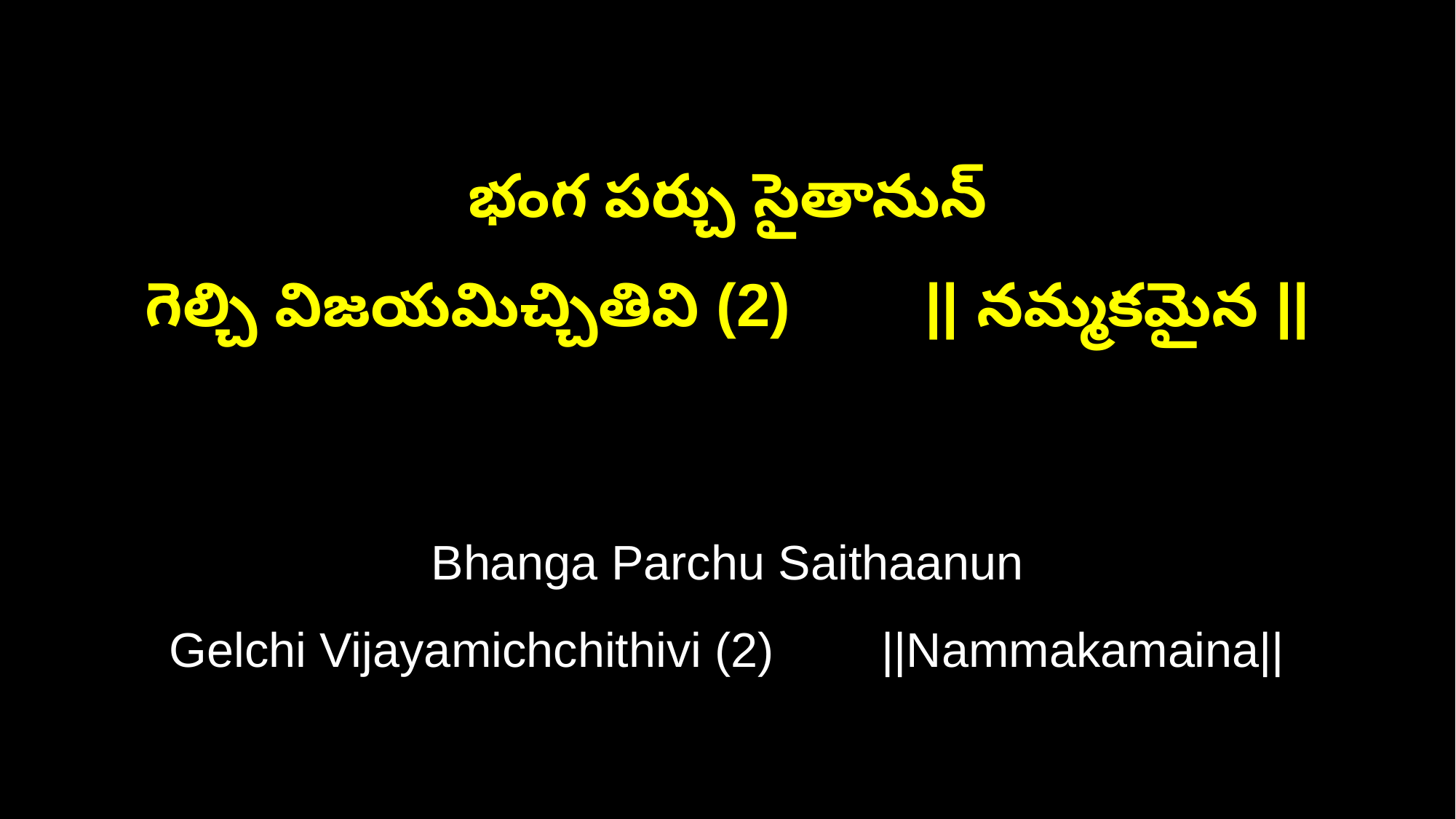

భంగ పర్చు సైతానున్
గెల్చి విజయమిచ్చితివి (2)        || నమ్మకమైన ||
Bhanga Parchu Saithaanun
Gelchi Vijayamichchithivi (2)        ||Nammakamaina||